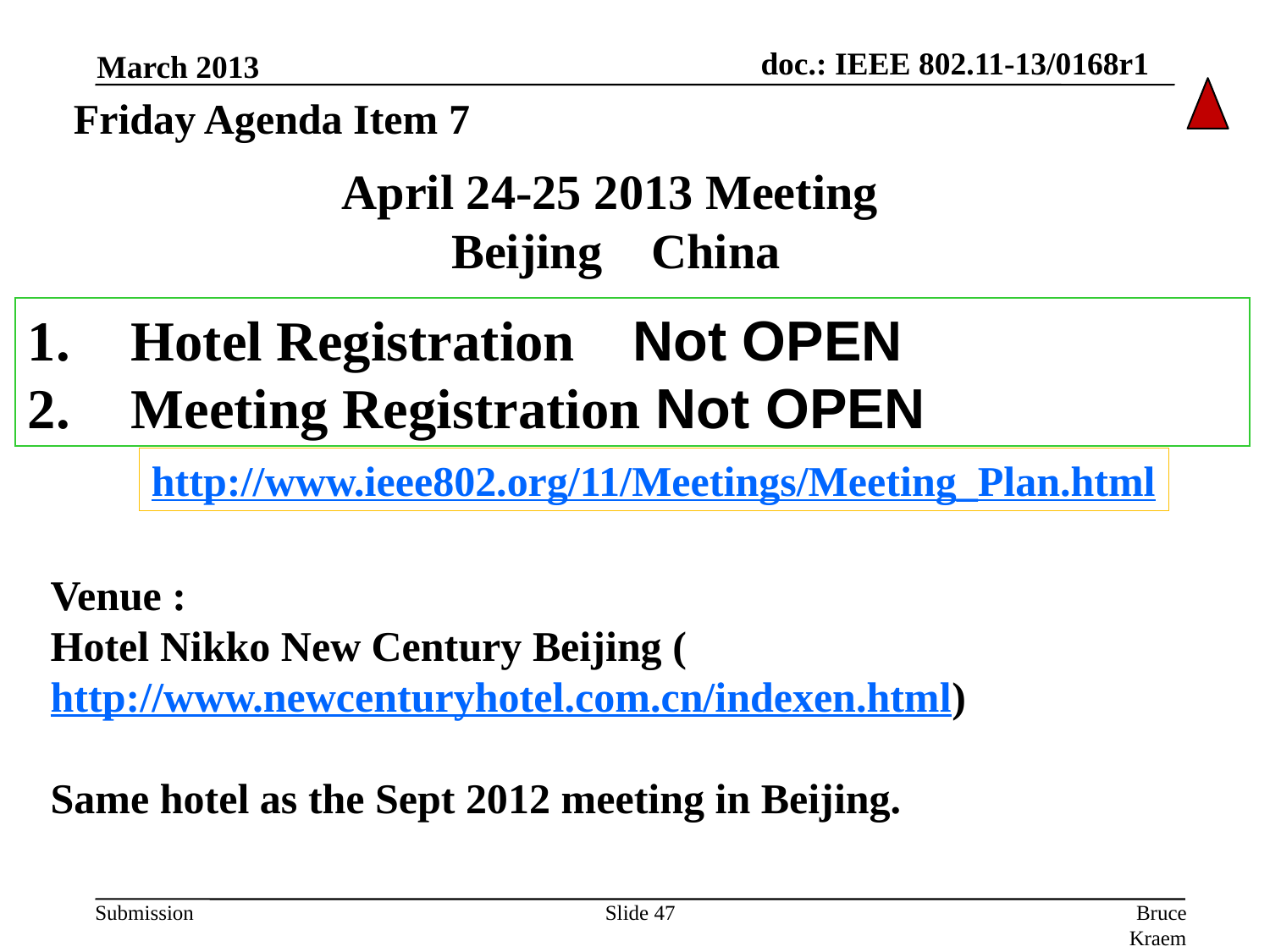

March 2013

Friday Agenda Item 7
# April 24-25 2013 Meeting Beijing    China
Hotel Registration    Not OPEN
Meeting Registration Not OPEN
http://www.ieee802.org/11/Meetings/Meeting_Plan.html
Venue :
Hotel Nikko New Century Beijing (http://www.newcenturyhotel.com.cn/indexen.html)

Same hotel as the Sept 2012 meeting in Beijing.

Slide 47
Bruce Kraemer, Marvell